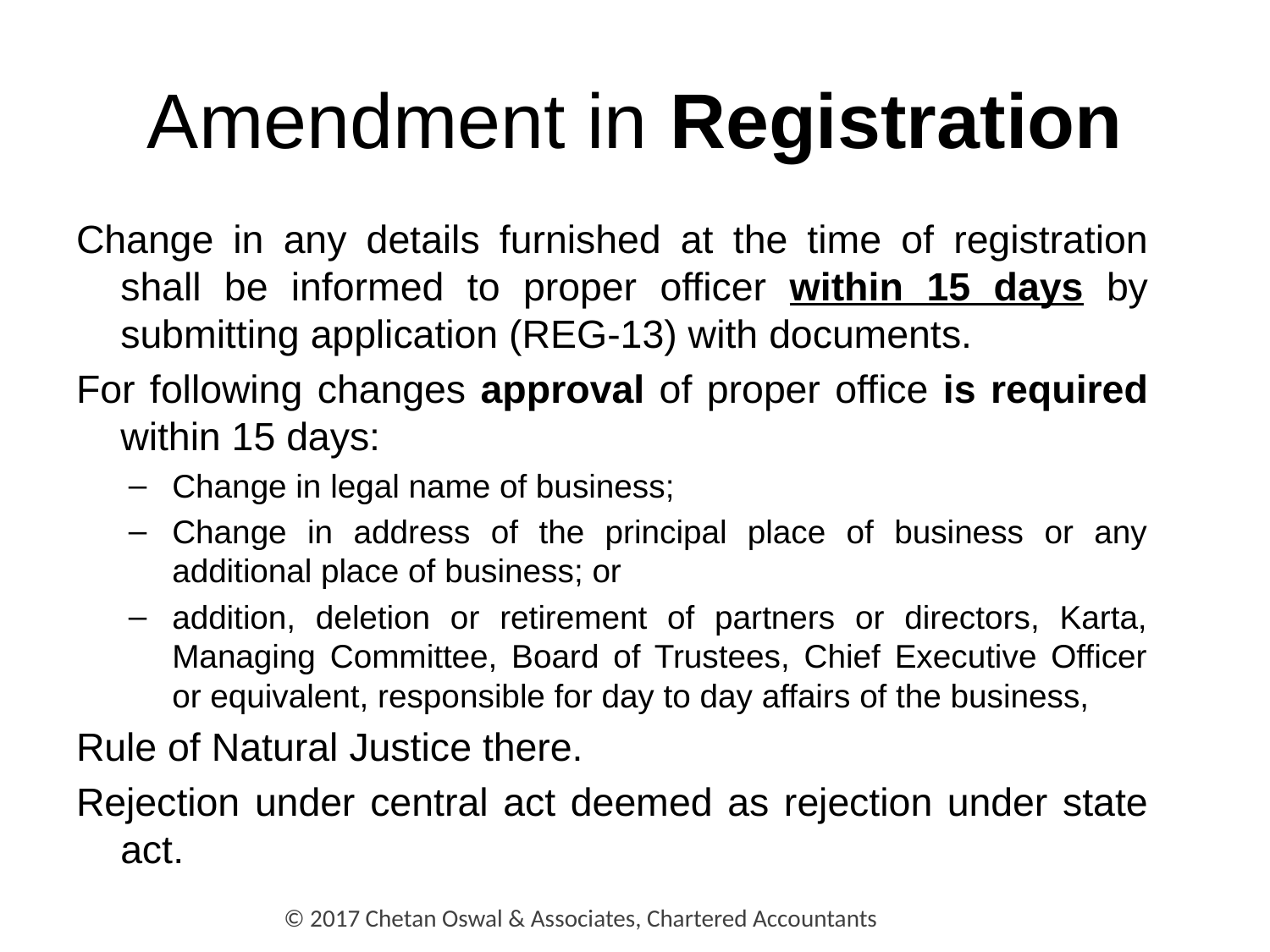

# Amendment in Registration
Change in any details furnished at the time of registration shall be informed to proper officer within 15 days by submitting application (REG-13) with documents.
For following changes approval of proper office is required within 15 days:
Change in legal name of business;
Change in address of the principal place of business or any additional place of business; or
addition, deletion or retirement of partners or directors, Karta, Managing Committee, Board of Trustees, Chief Executive Officer or equivalent, responsible for day to day affairs of the business,
Rule of Natural Justice there.
Rejection under central act deemed as rejection under state act.

© 2017 Chetan Oswal & Associates, Chartered Accountants